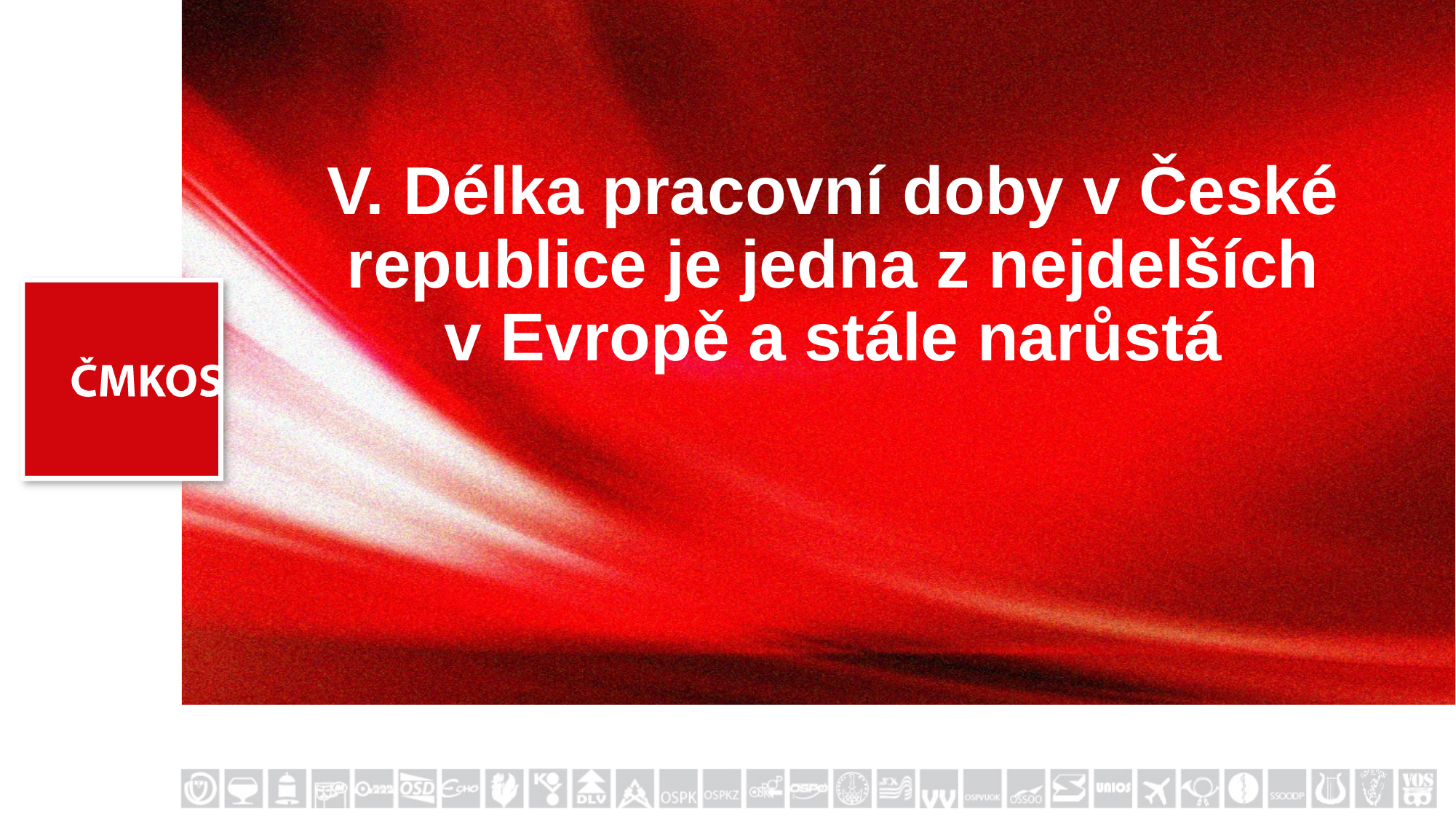

# V. Délka pracovní doby v České republice je jedna z nejdelších v Evropě a stále narůstá